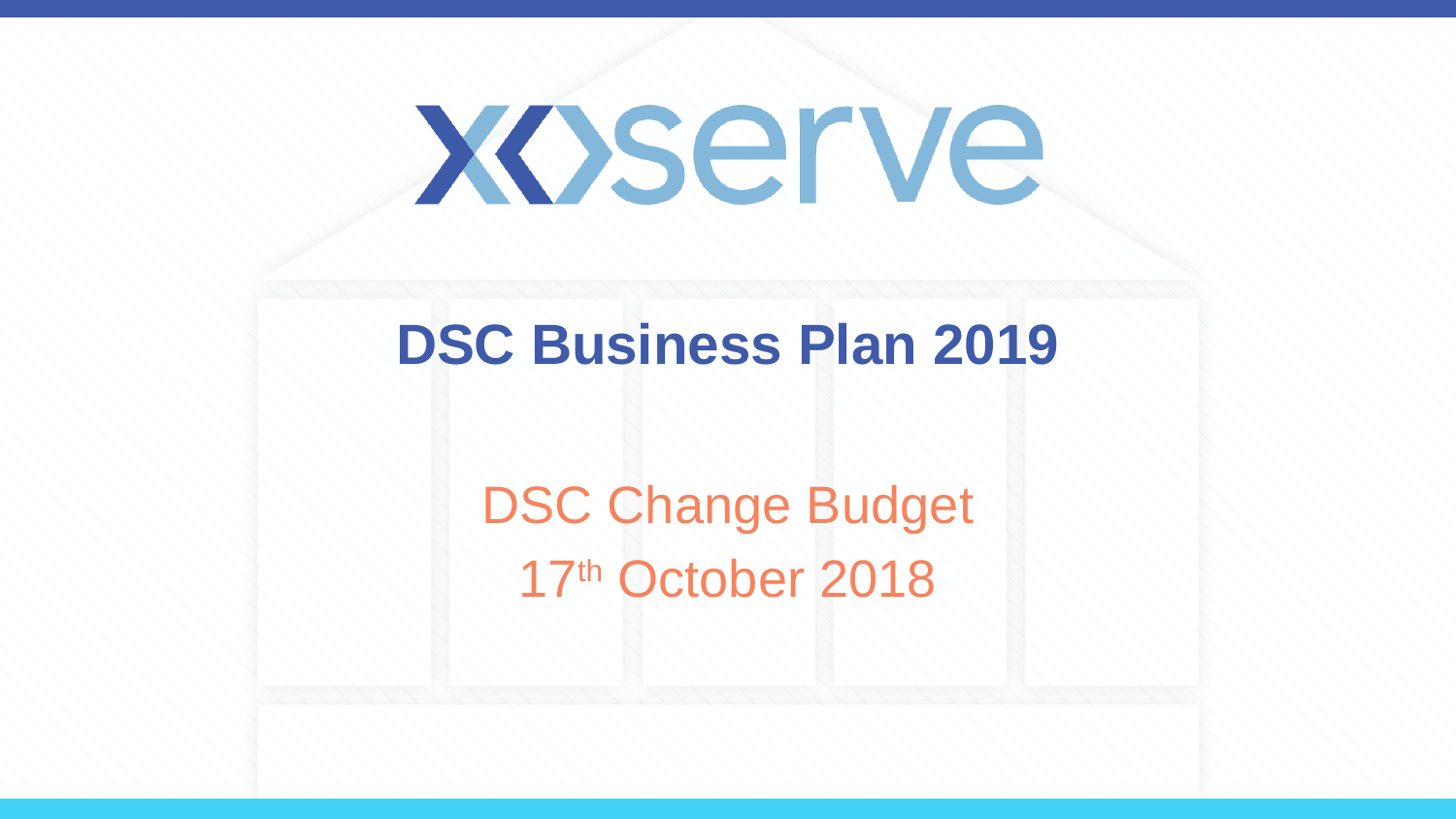

# DSC Business Plan 2019
DSC Change Budget
17th October 2018